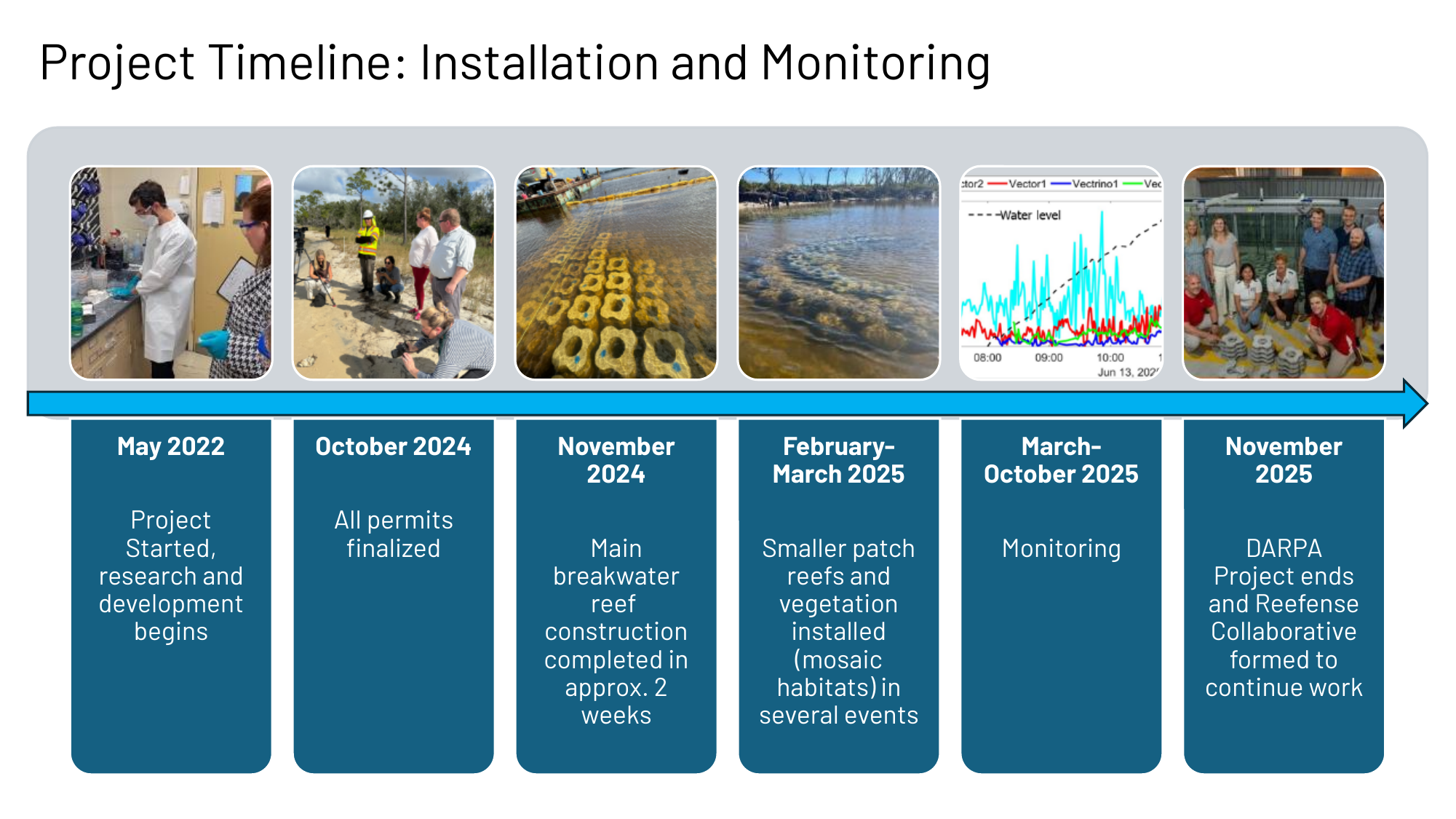

# Project Timeline: Installation and Monitoring
May 2022

Project Started, research and development begins
October 2024

All permits finalized
November 2024

Main breakwater reef  construction completed in approx. 2 weeks
February-March 2025

Smaller patch reefs and vegetation installed (mosaic habitats) in several events
March-October 2025

Monitoring
November 2025

DARPA Project ends and Reefense Collaborative formed to continue work